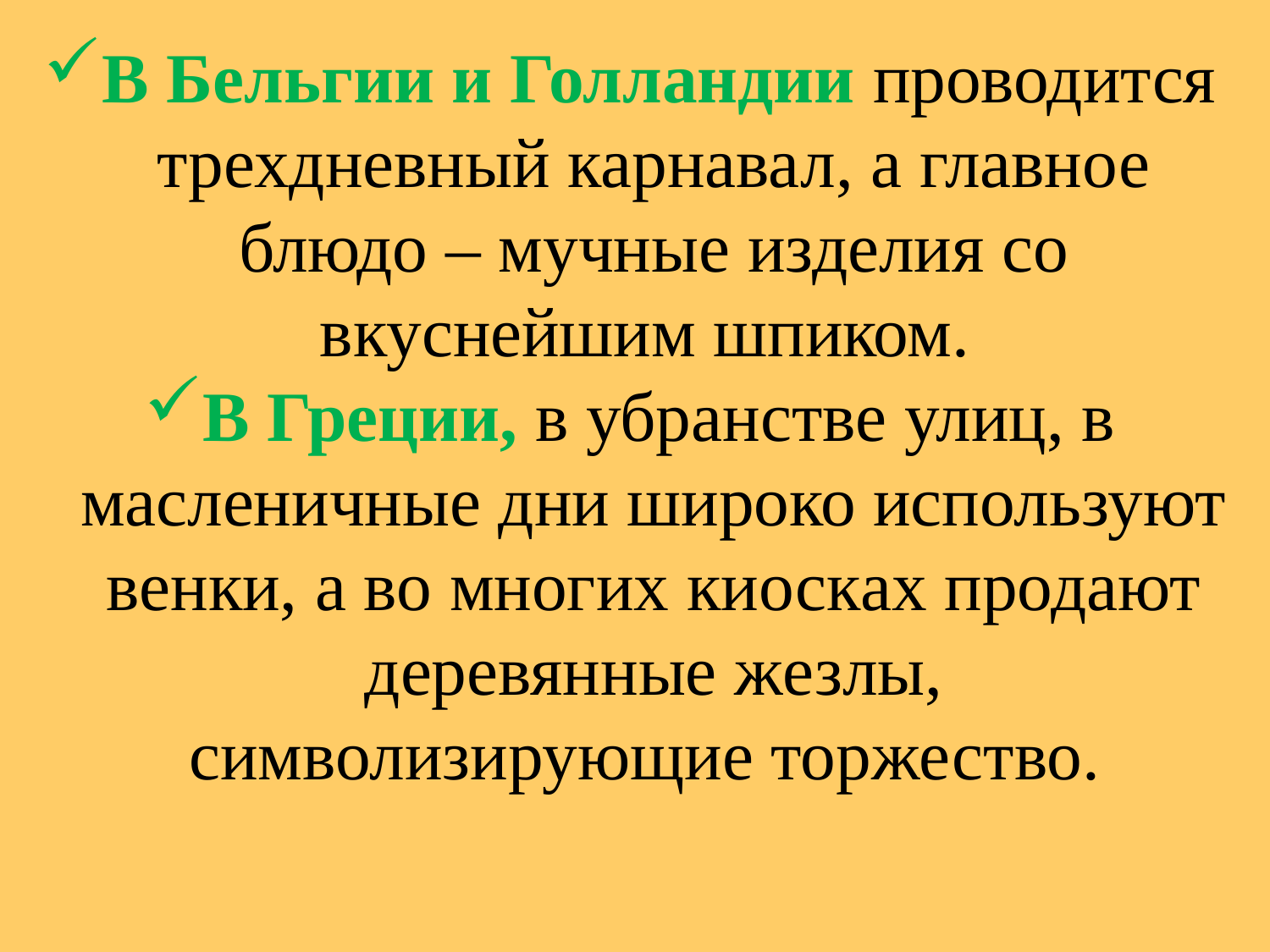

В Бельгии и Голландии проводится трехдневный карнавал, а главное блюдо – мучные изделия со вкуснейшим шпиком.
В Греции, в убранстве улиц, в масленичные дни широко используют венки, а во многих киосках продают деревянные жезлы, символизирующие торжество.